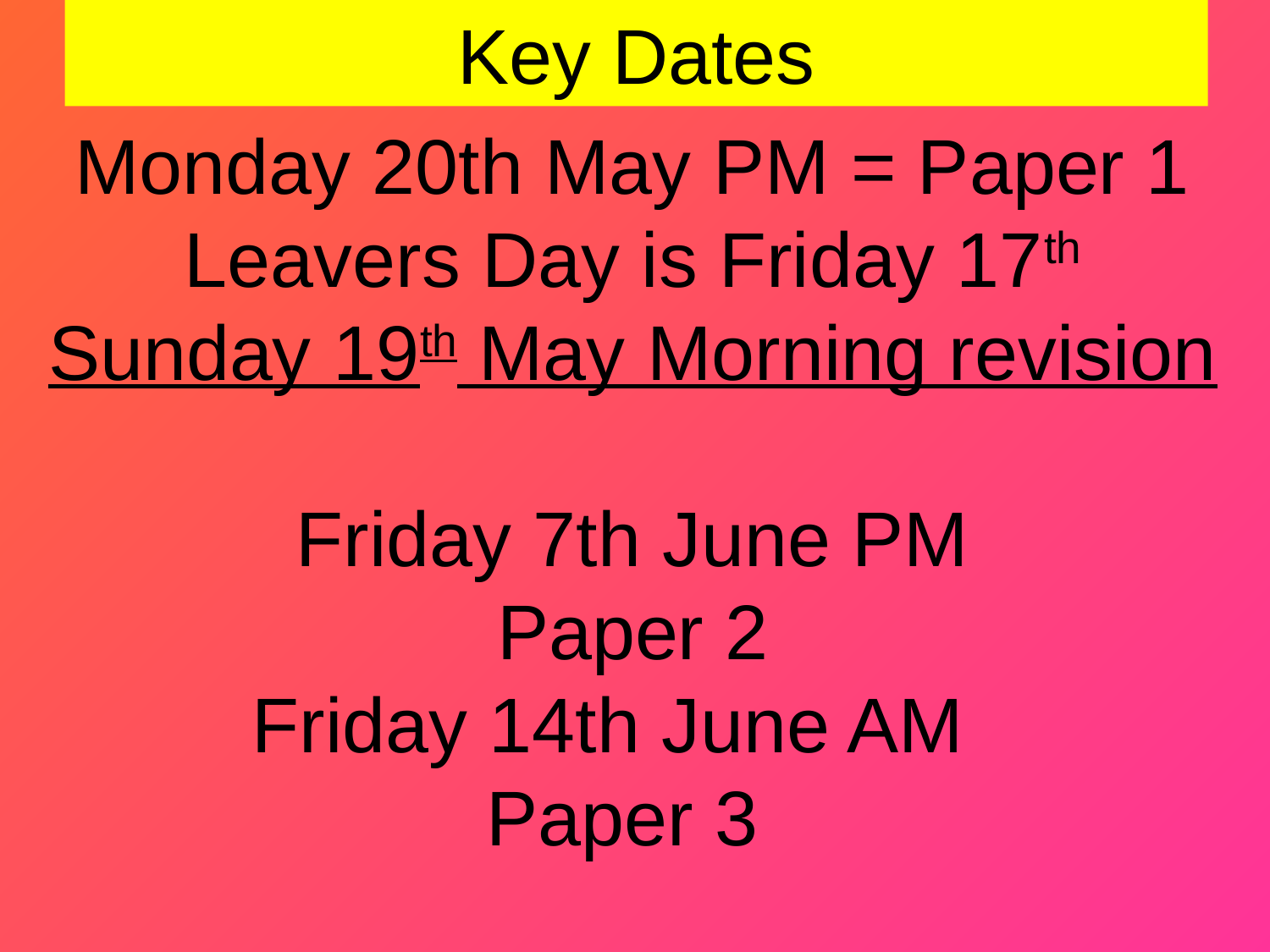

# Key Dates
Monday 20th May PM = Paper 1
Leavers Day is Friday 17th
Sunday 19th May Morning revision

Friday 7th June PM
Paper 2
Friday 14th June AM
Paper 3